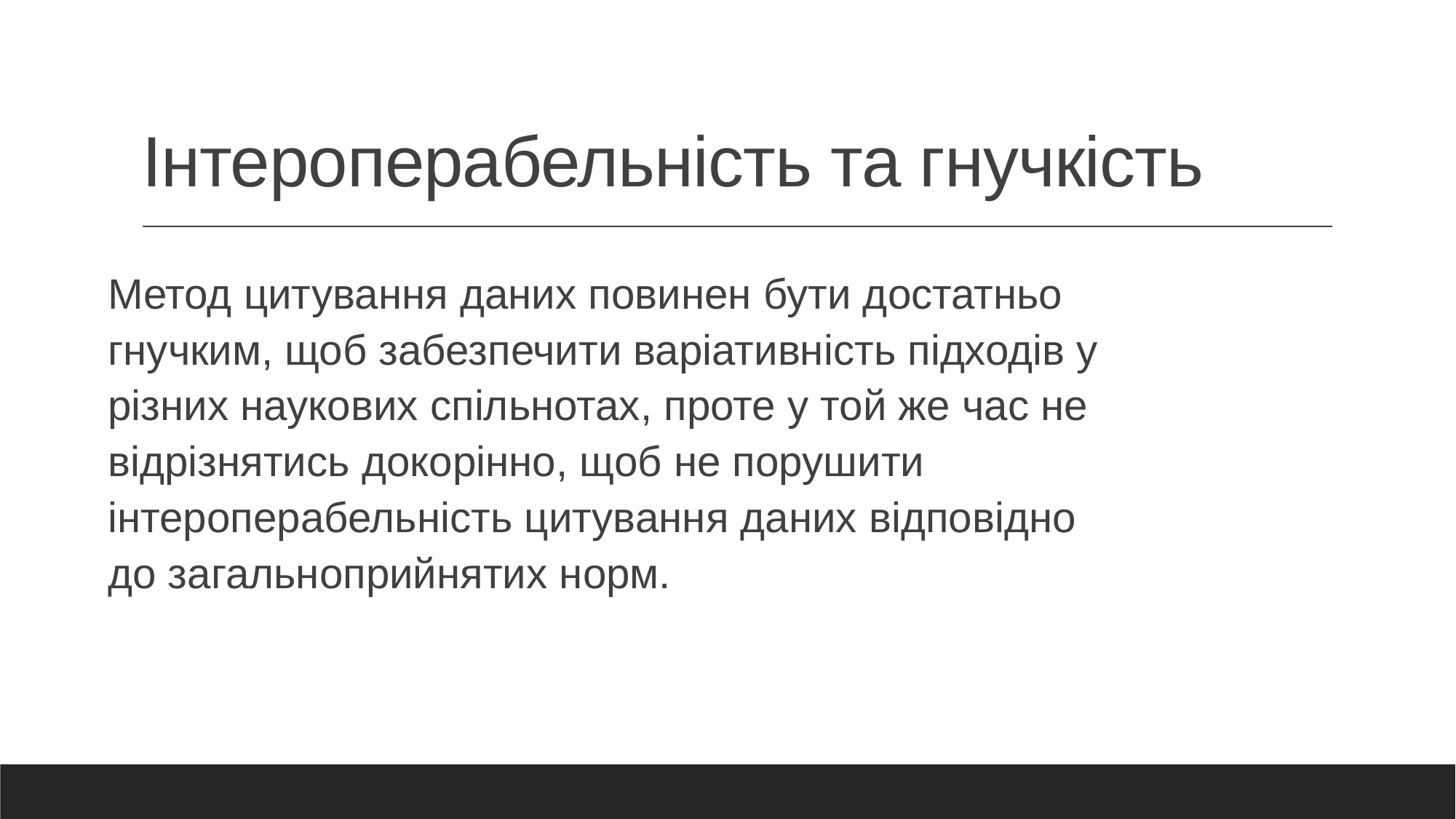

# Інтероперабельність та гнучкість
Метод цитування даних повинен бути достатньо гнучким, щоб забезпечити варіативність підходів у різних наукових спільнотах, проте у той же час не відрізнятись докорінно, щоб не порушити інтероперабельність цитування даних відповідно до загальноприйнятих норм.